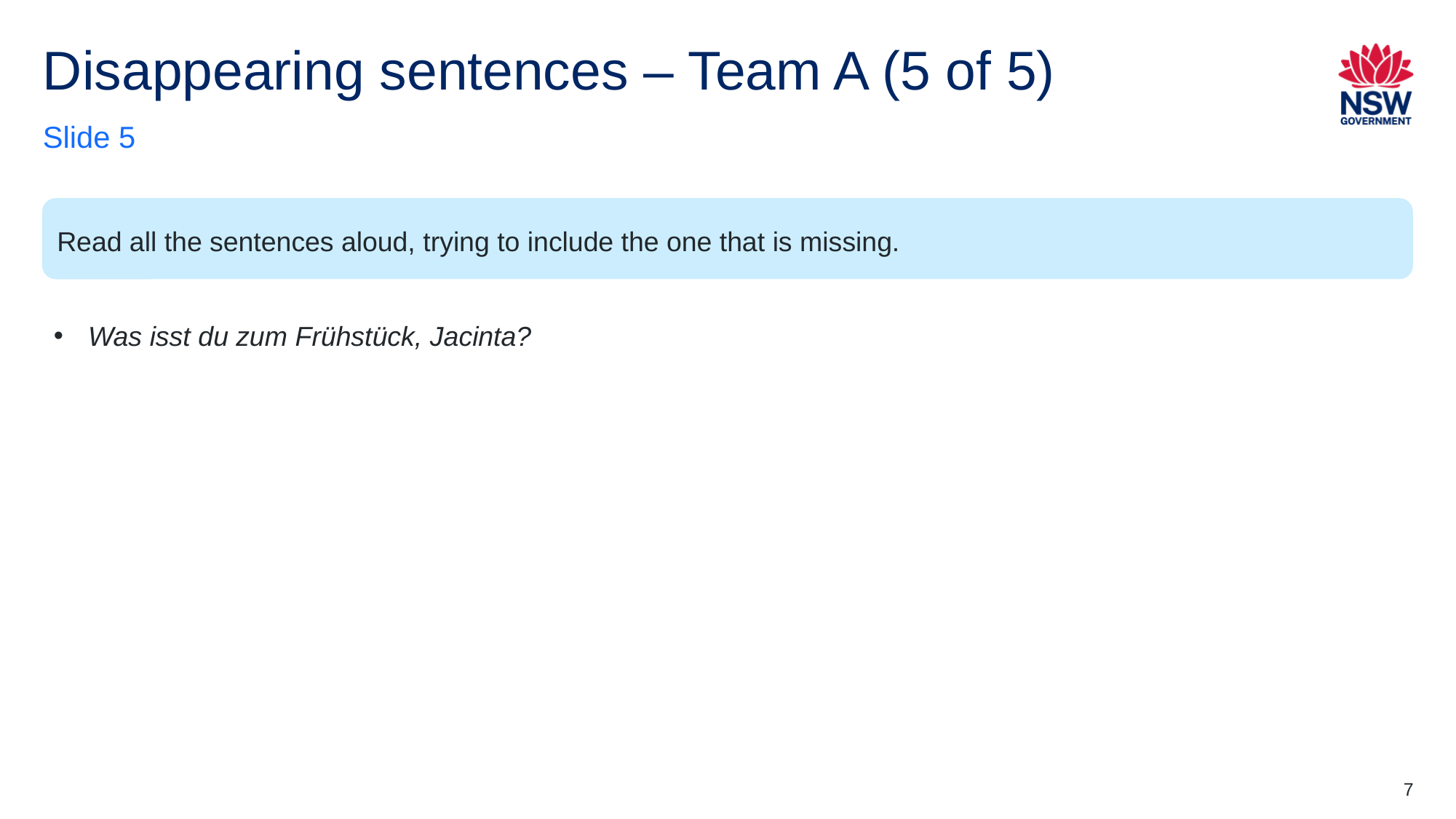

# Disappearing sentences – Team A (5 of 5)
Slide 5
Read all the sentences aloud, trying to include the one that is missing.
Was isst du zum Frühstück, Jacinta?
7